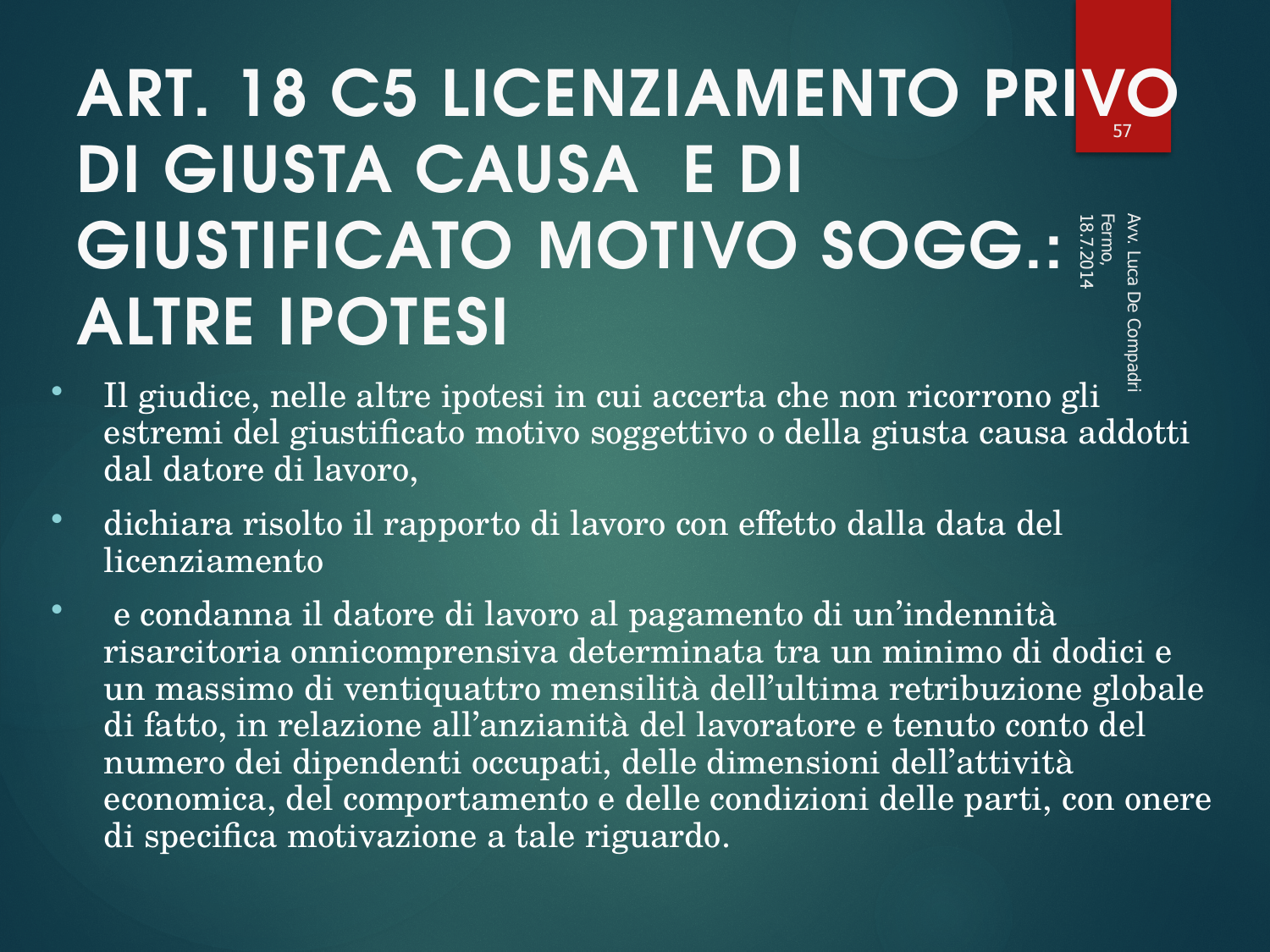

57
# ART. 18 C5 LICENZIAMENTO PRIVO DI GIUSTA CAUSA  E DI GIUSTIFICATO MOTIVO SOGG.: ALTRE IPOTESI
Fermo, 18.7.2014
Il giudice, nelle altre ipotesi in cui accerta che non ricorrono gli estremi del giustificato motivo soggettivo o della giusta causa addotti dal datore di lavoro,
dichiara risolto il rapporto di lavoro con effetto dalla data del licenziamento
 e condanna il datore di lavoro al pagamento di un’indennità risarcitoria onnicomprensiva determinata tra un minimo di dodici e un massimo di ventiquattro mensilità dell’ultima retribuzione globale di fatto, in relazione all’anzianità del lavoratore e tenuto conto del numero dei dipendenti occupati, delle dimensioni dell’attività economica, del comportamento e delle condizioni delle parti, con onere di specifica motivazione a tale riguardo.

Avv. Luca De Compadri